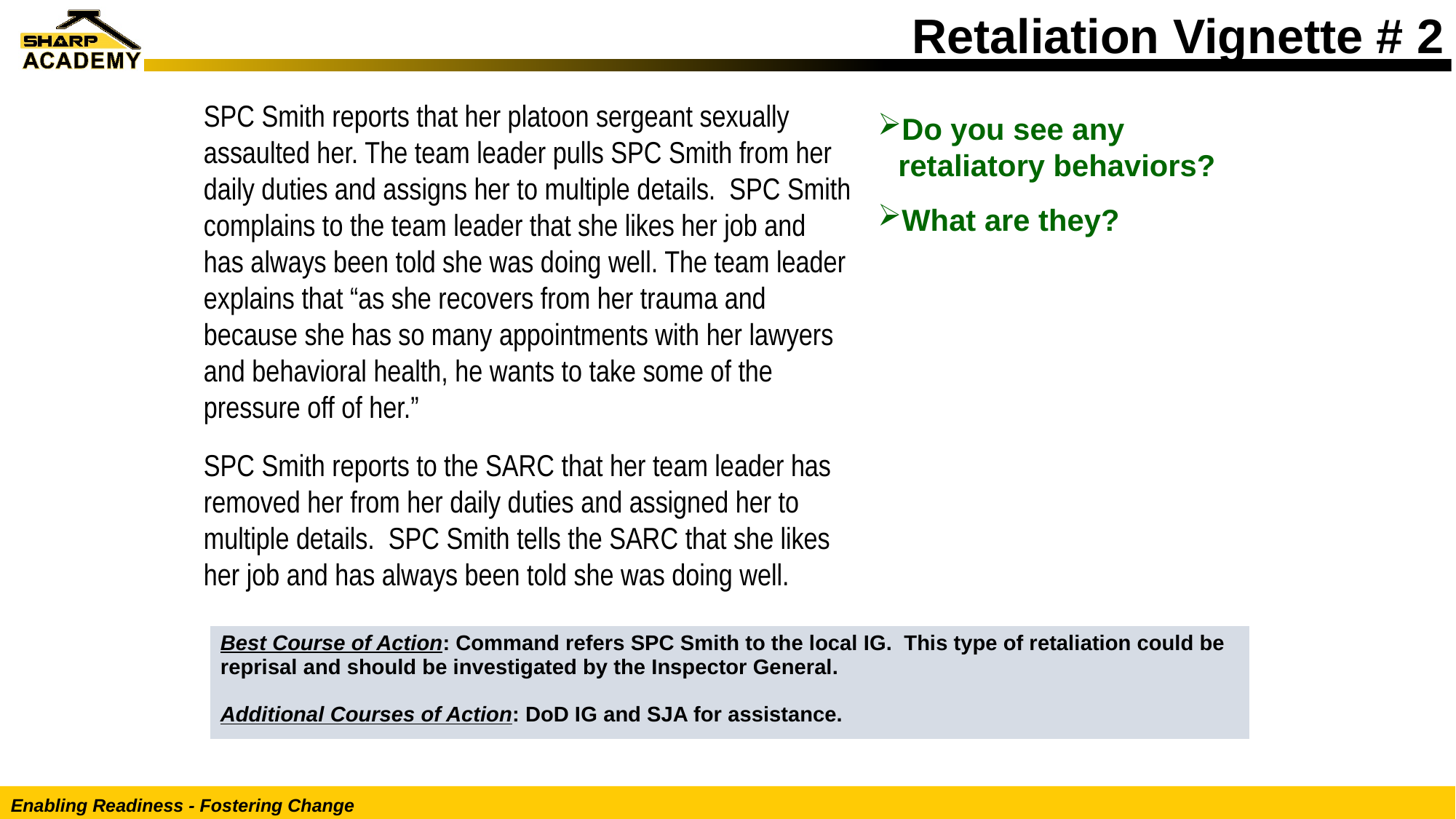

Retaliation Vignette # 2
SPC Smith reports that her platoon sergeant sexually assaulted her. The team leader pulls SPC Smith from her daily duties and assigns her to multiple details.  SPC Smith complains to the team leader that she likes her job and has always been told she was doing well. The team leader explains that “as she recovers from her trauma and because she has so many appointments with her lawyers and behavioral health, he wants to take some of the pressure off of her.”

SPC Smith reports to the SARC that her team leader has removed her from her daily duties and assigned her to multiple details.  SPC Smith tells the SARC that she likes her job and has always been told she was doing well.
Do you see any retaliatory behaviors?
What are they?
| Best Course of Action: Command refers SPC Smith to the local IG. This type of retaliation could be reprisal and should be investigated by the Inspector General. Additional Courses of Action: DoD IG and SJA for assistance. |
| --- |